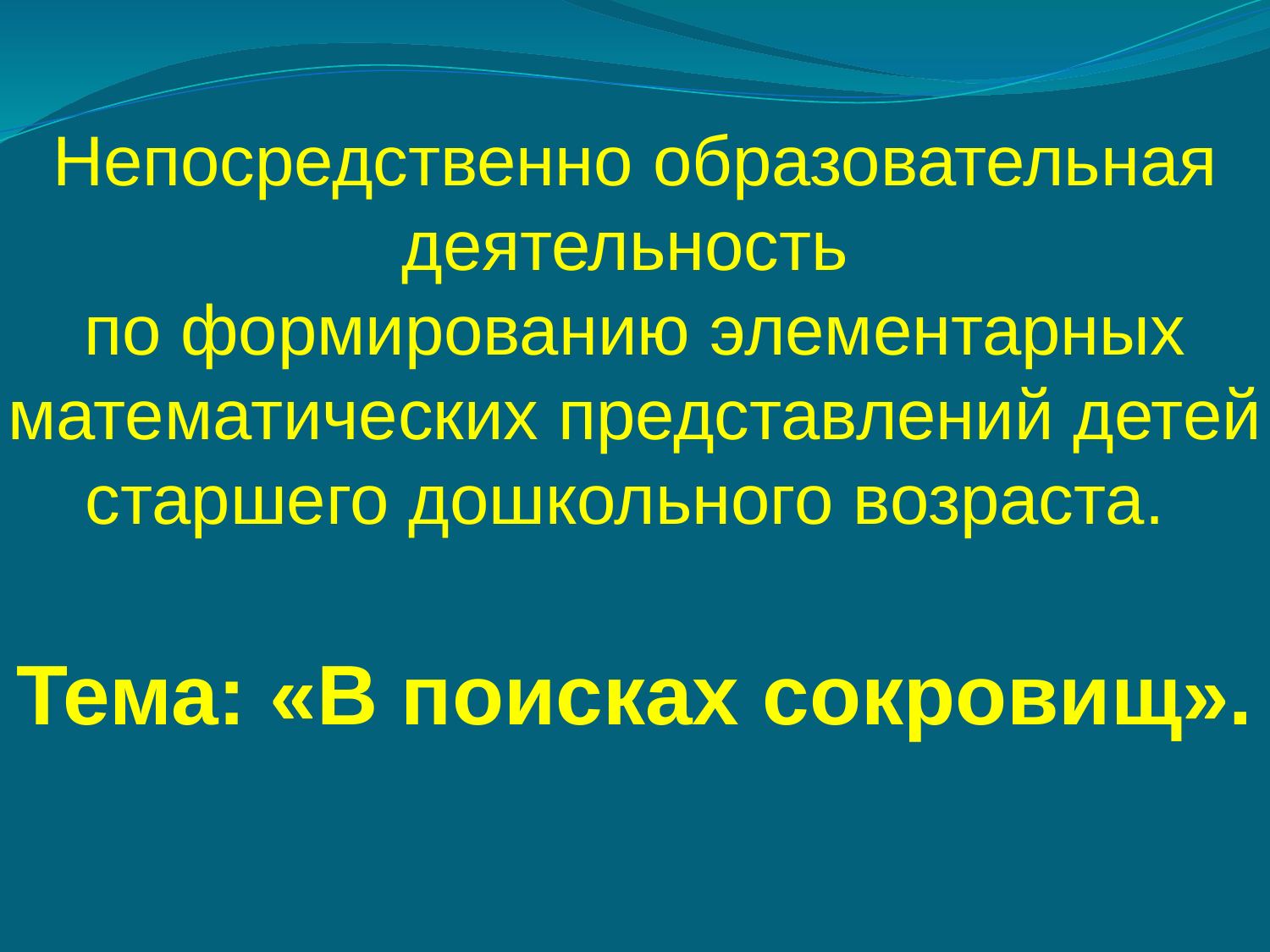

# Непосредственно образовательная деятельность по формированию элементарных математических представлений детей старшего дошкольного возраста. Тема: «В поисках сокровищ».